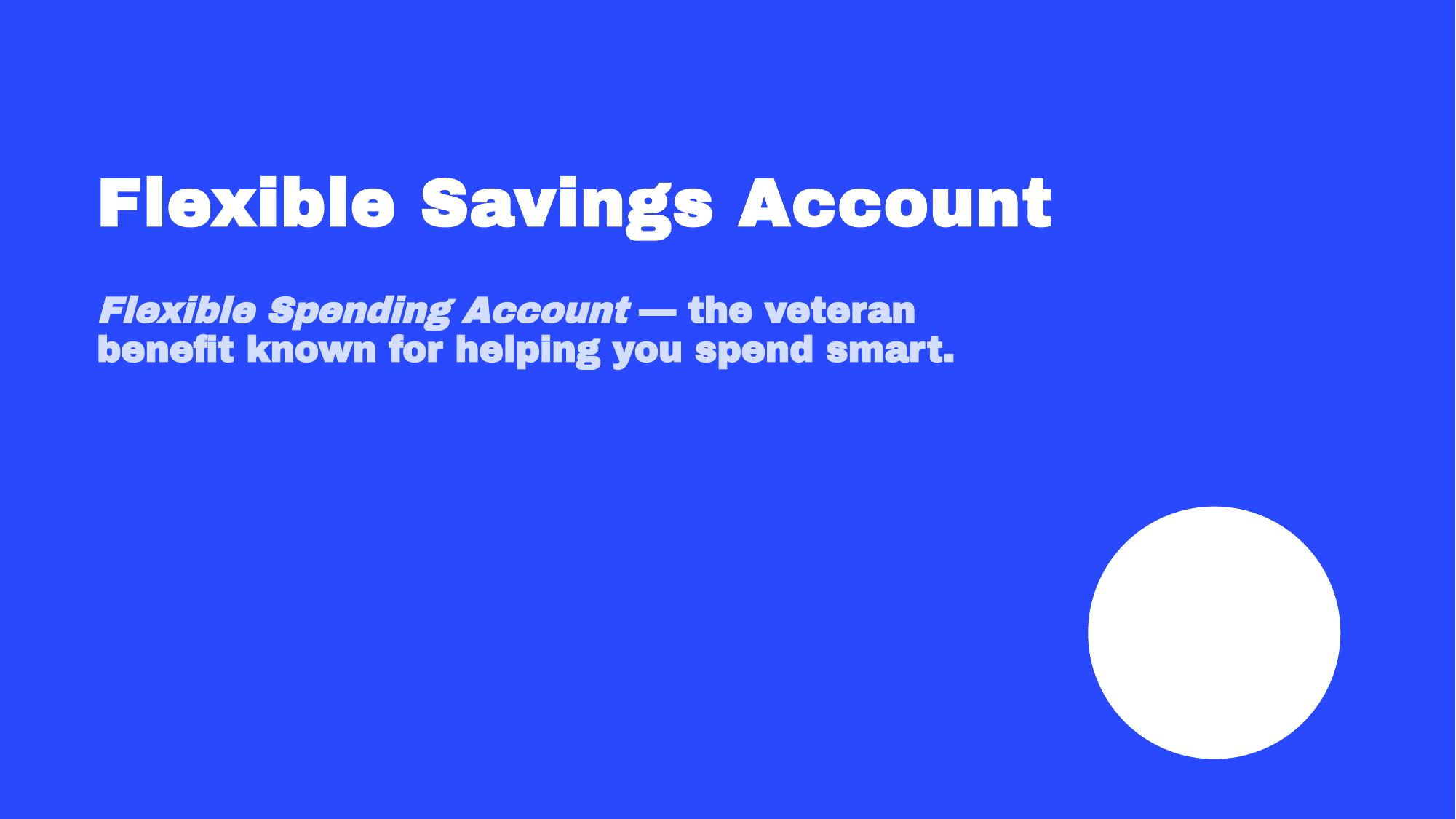

# Flexible Savings Account
Flexible Spending Account — the veteran benefit known for helping you spend smart.